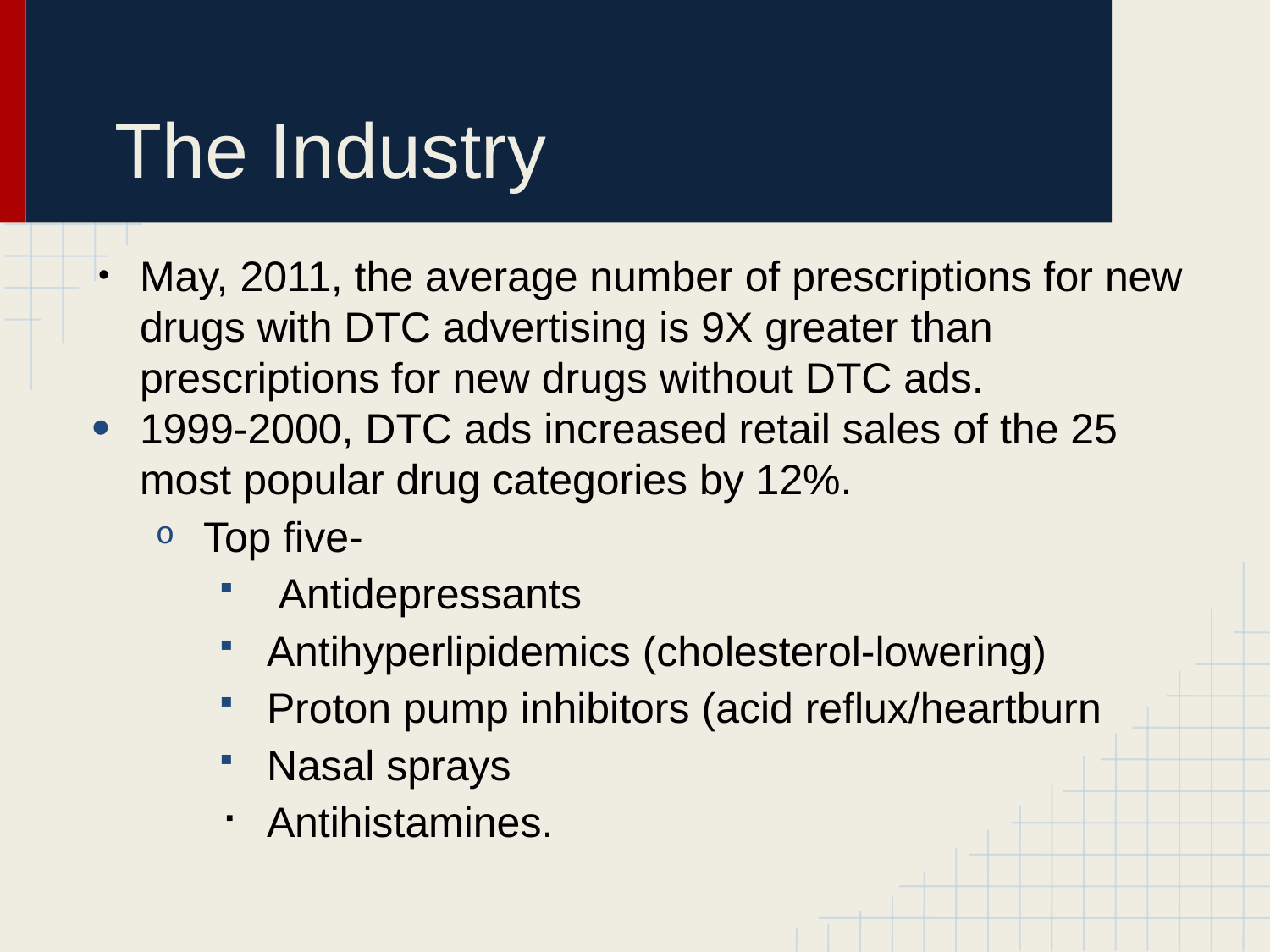

# The Industry
May, 2011, the average number of prescriptions for new drugs with DTC advertising is 9X greater than prescriptions for new drugs without DTC ads.
1999-2000, DTC ads increased retail sales of the 25 most popular drug categories by 12%.
Top five-
 Antidepressants
Antihyperlipidemics (cholesterol-lowering)
Proton pump inhibitors (acid reflux/heartburn
Nasal sprays
Antihistamines.